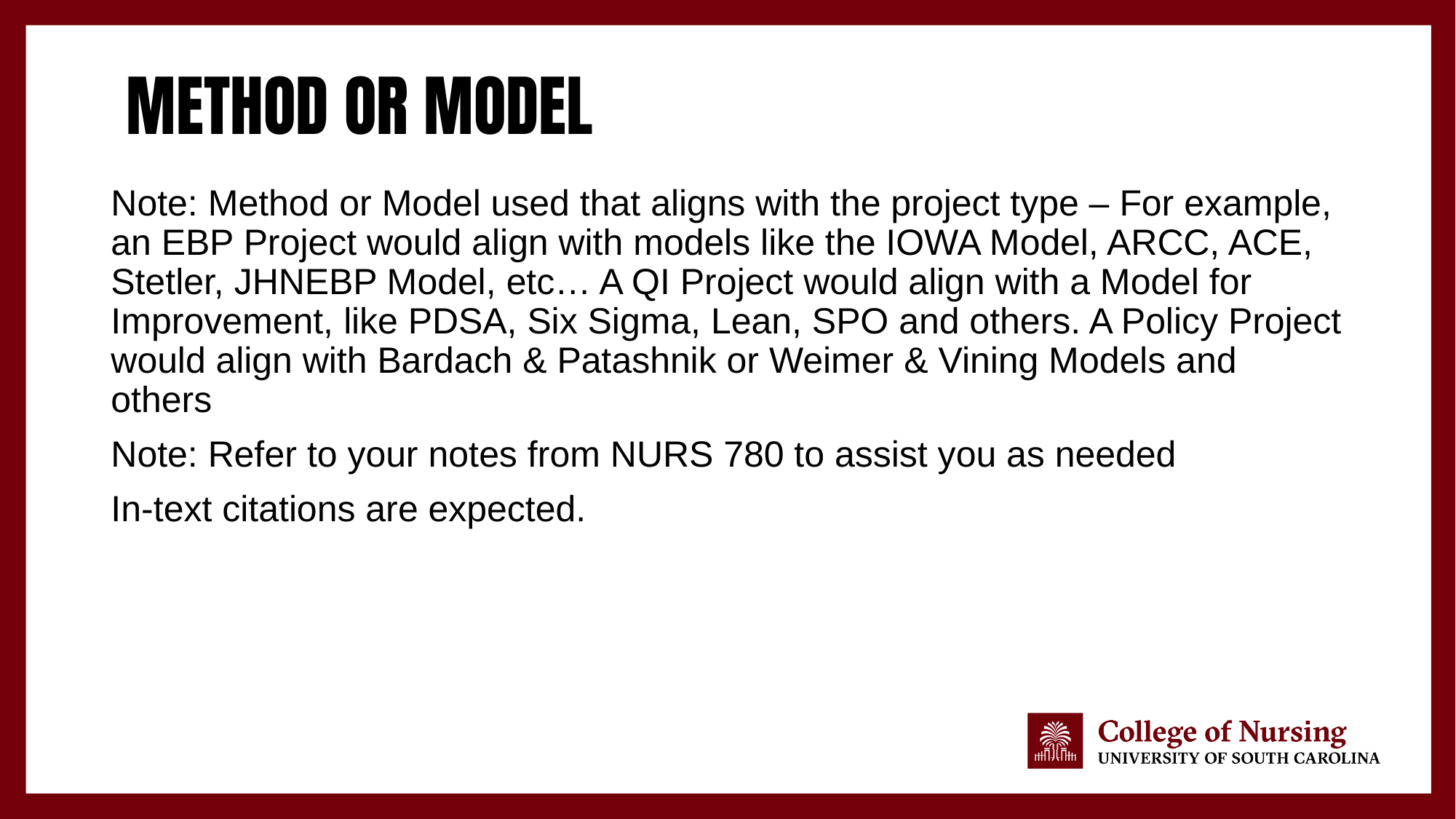

# Method or Model
Note: Method or Model used that aligns with the project type – For example, an EBP Project would align with models like the IOWA Model, ARCC, ACE, Stetler, JHNEBP Model, etc… A QI Project would align with a Model for Improvement, like PDSA, Six Sigma, Lean, SPO and others. A Policy Project would align with Bardach & Patashnik or Weimer & Vining Models and others
Note: Refer to your notes from NURS 780 to assist you as needed
In-text citations are expected.